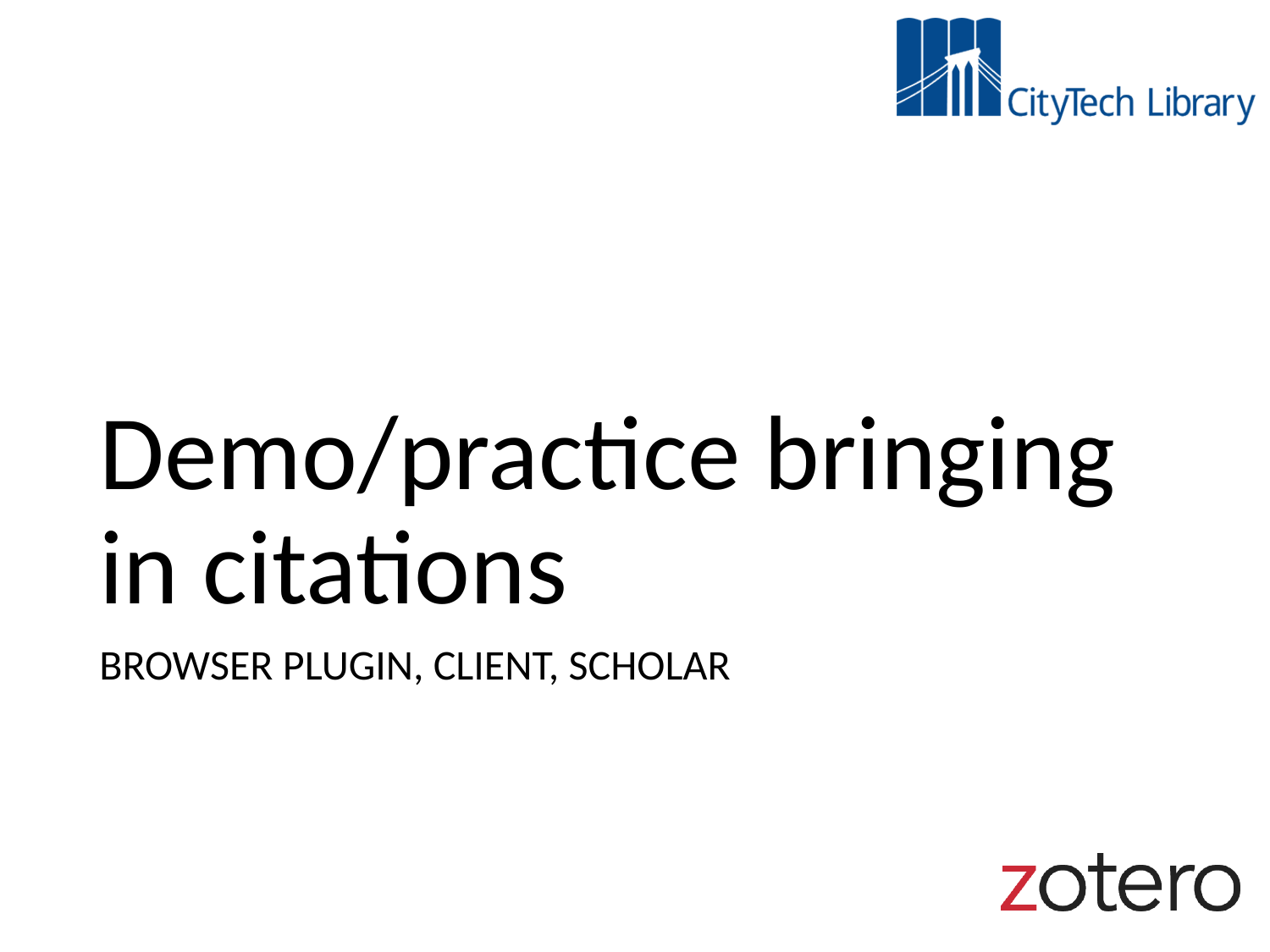

# Demo/practice bringing in citations
BROWSER PLUGIN, CLIENT, SCHOLAR